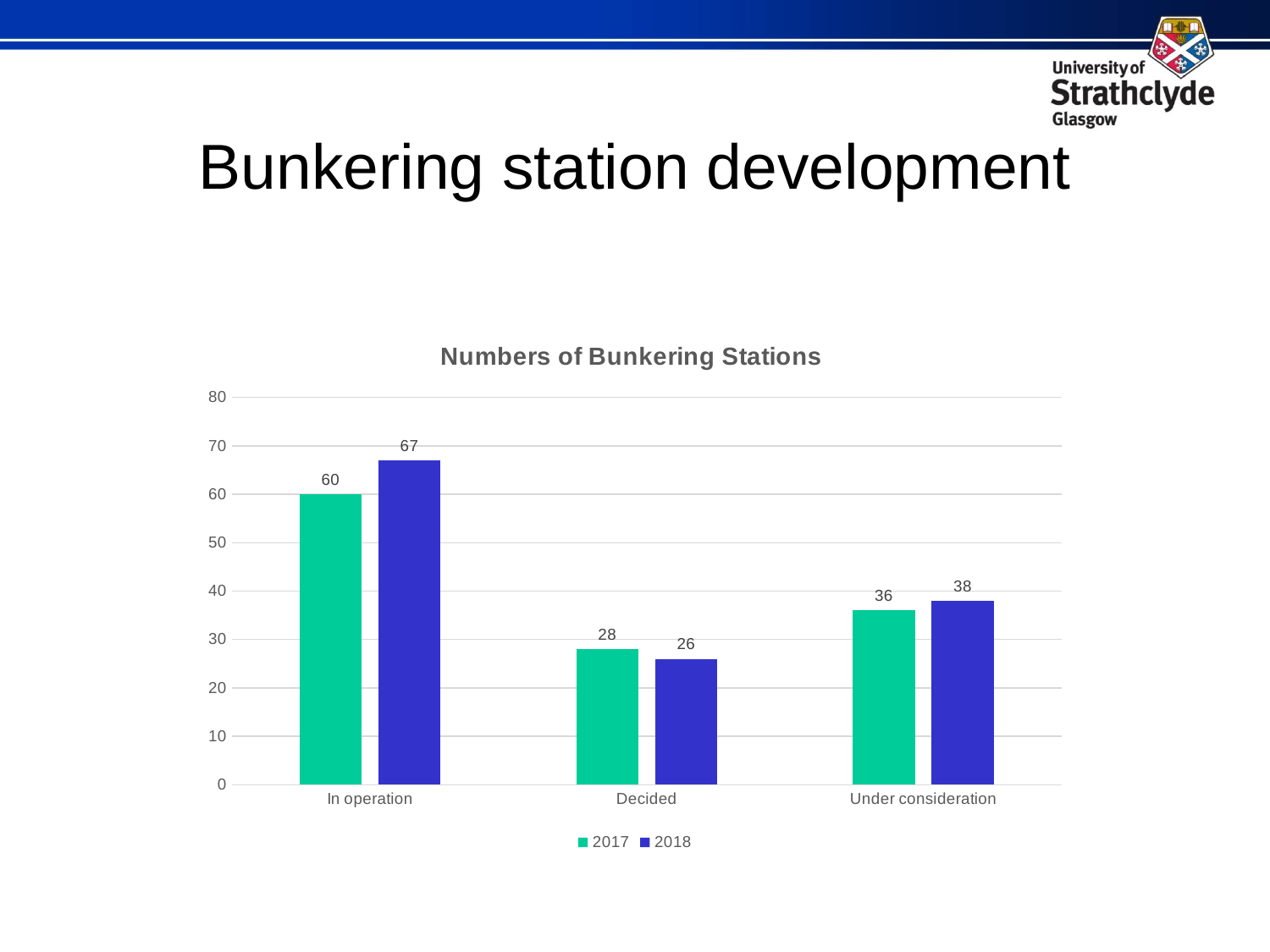

# Bunkering station development

### Chart: Numbers of Bunkering Stations

| Category | 2017 | 2018 |
|---|---|---|
| In operation | 60.0 | 67.0 |
| Decided | 28.0 | 26.0 |
| Under consideration | 36.0 | 38.0 |